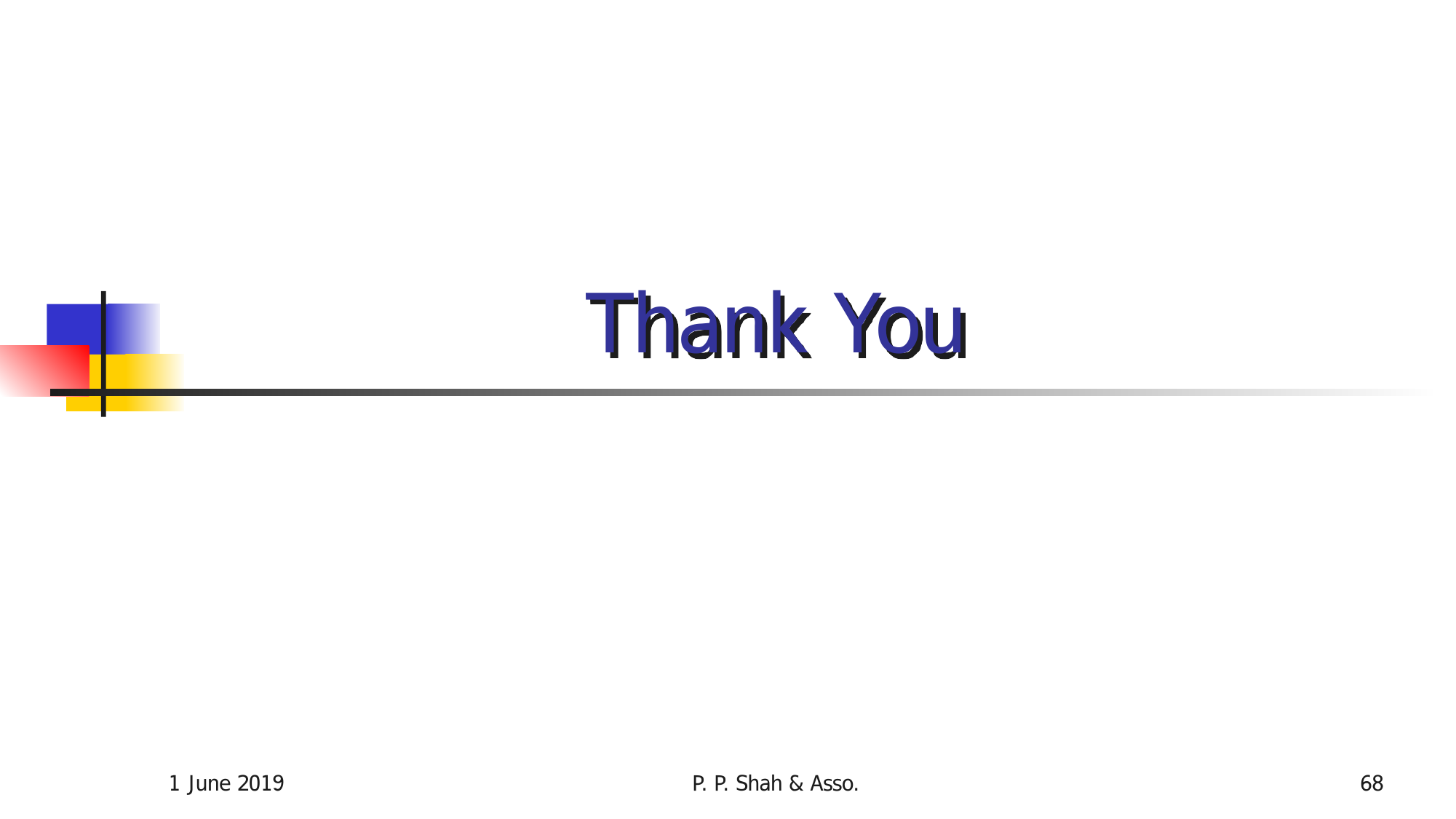

# Thank You
1 June 2019
P. P. Shah & Asso.
68